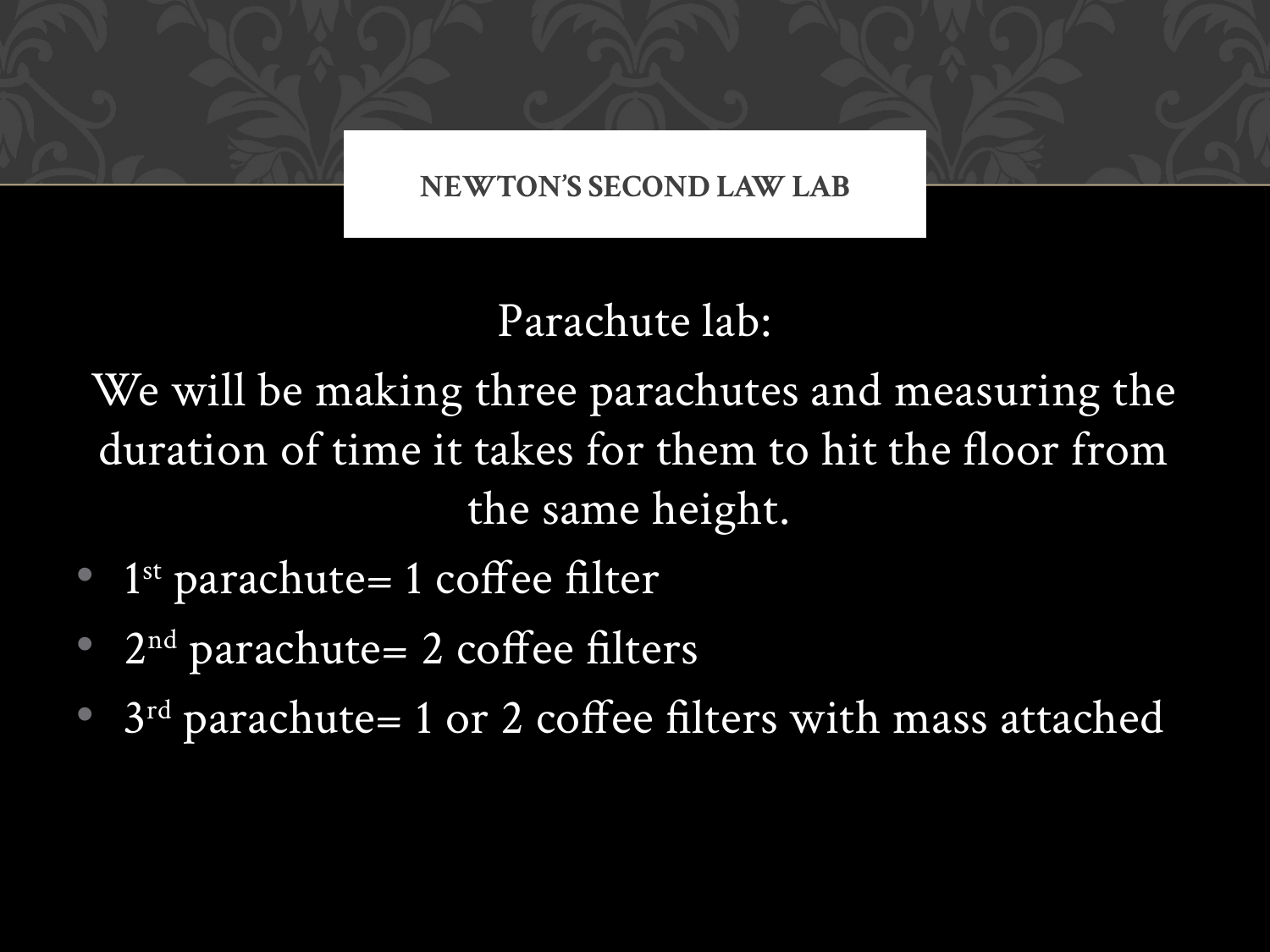

# Newton’s Second law lab
Parachute lab:
We will be making three parachutes and measuring the duration of time it takes for them to hit the floor from the same height.
1st parachute= 1 coffee filter
2nd parachute= 2 coffee filters
3rd parachute= 1 or 2 coffee filters with mass attached